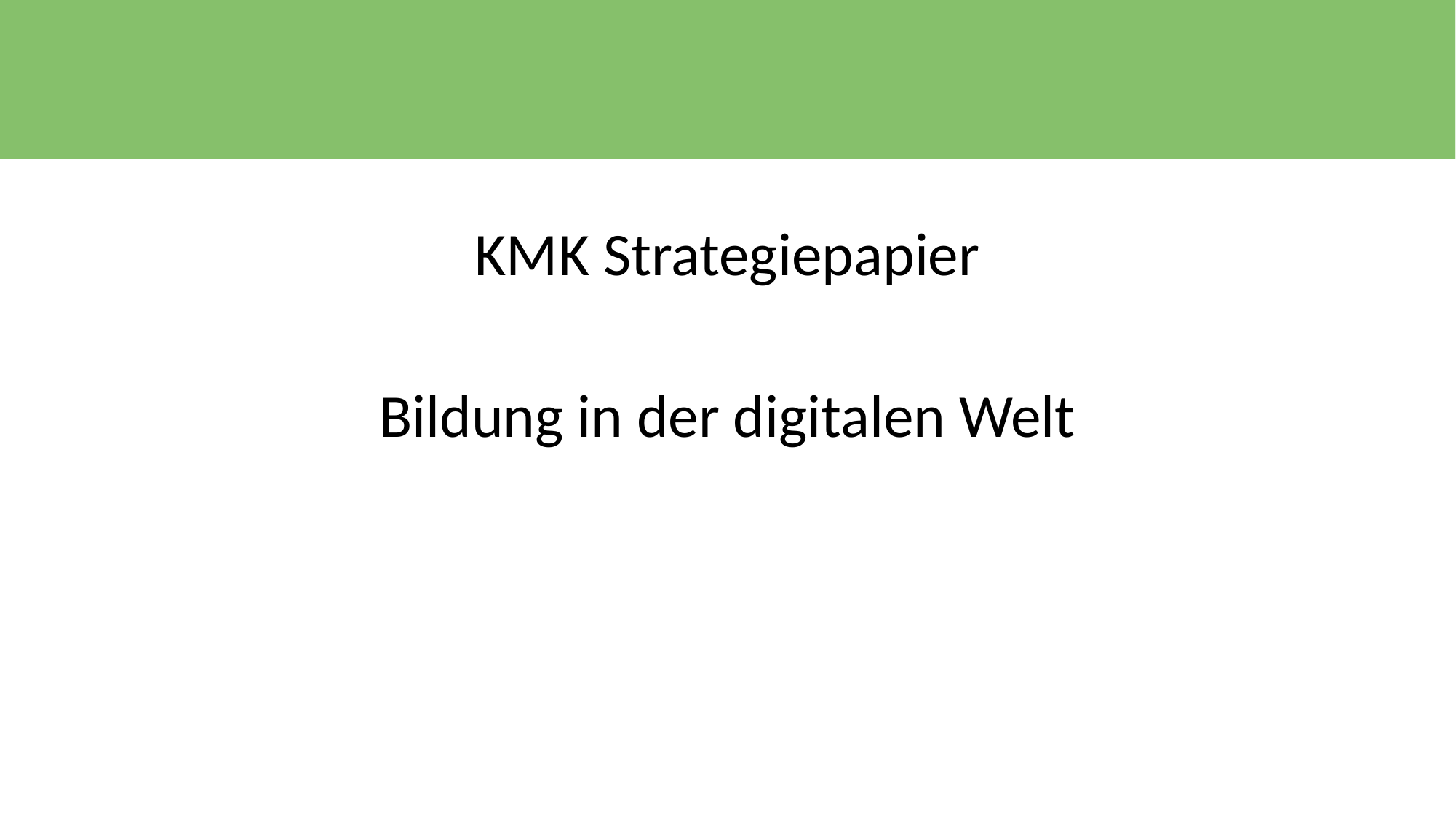

#
KMK Strategiepapier

Bildung in der digitalen Welt